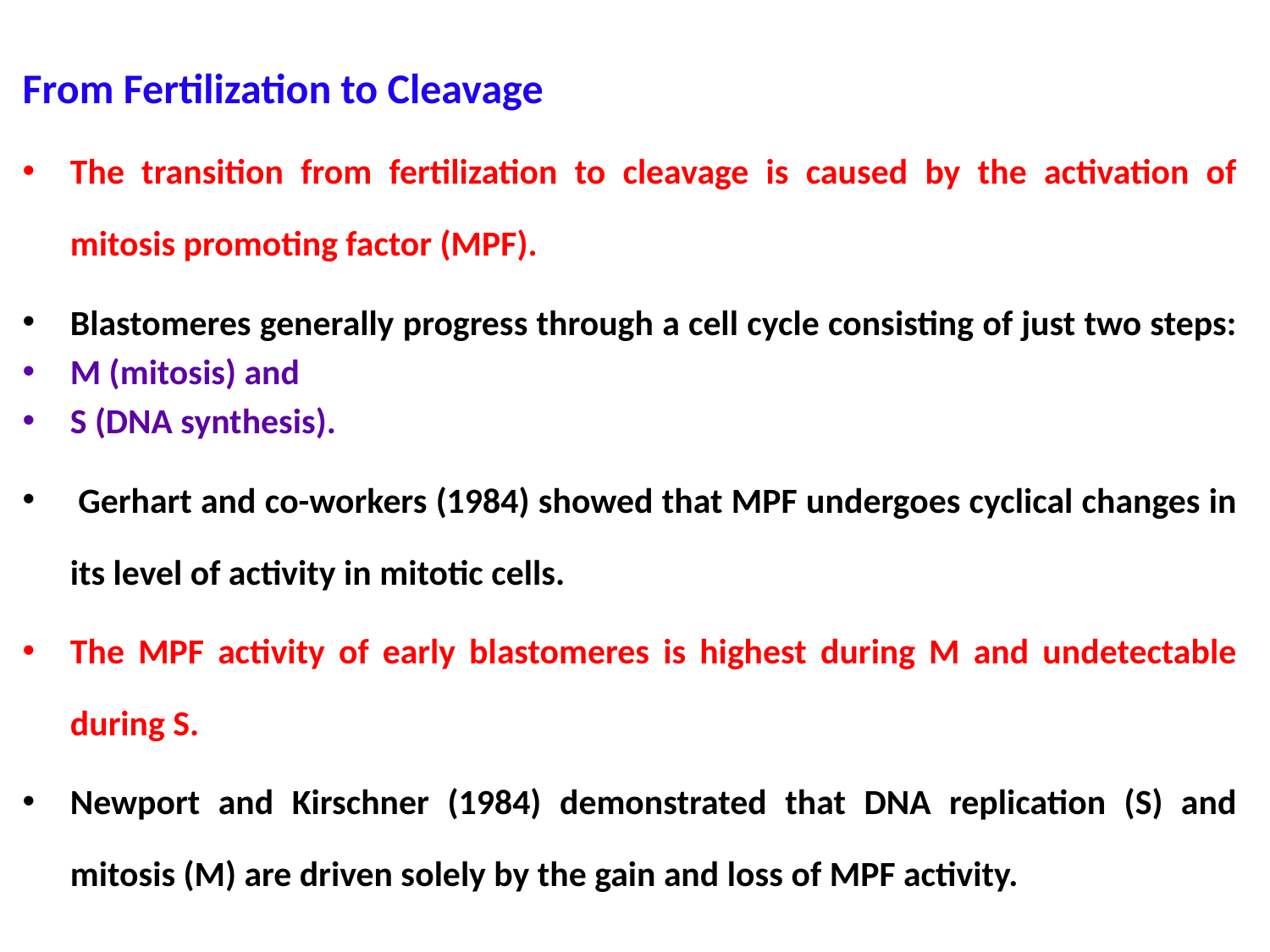

From Fertilization to Cleavage
The transition from fertilization to cleavage is caused by the activation of mitosis promoting factor (MPF).
Blastomeres generally progress through a cell cycle consisting of just two steps:
M (mitosis) and
S (DNA synthesis).
 Gerhart and co-workers (1984) showed that MPF undergoes cyclical changes in its level of activity in mitotic cells.
The MPF activity of early blastomeres is highest during M and undetectable during S.
Newport and Kirschner (1984) demonstrated that DNA replication (S) and mitosis (M) are driven solely by the gain and loss of MPF activity.